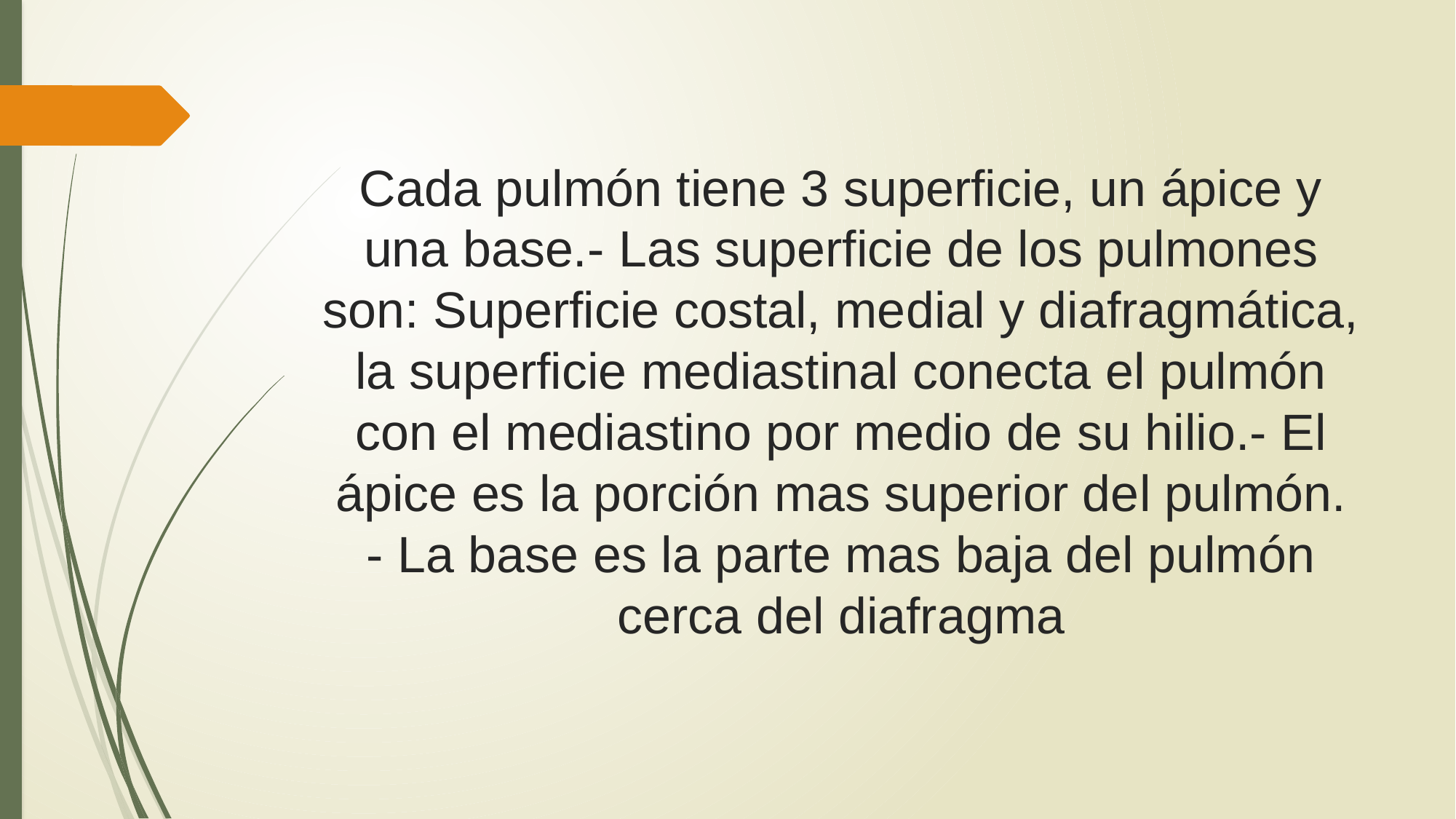

# Cada pulmón tiene 3 superficie, un ápice y una base.- Las superficie de los pulmones son: Superficie costal, medial y diafragmática, la superficie mediastinal conecta el pulmón con el mediastino por medio de su hilio.- El ápice es la porción mas superior del pulmón. - La base es la parte mas baja del pulmón cerca del diafragma